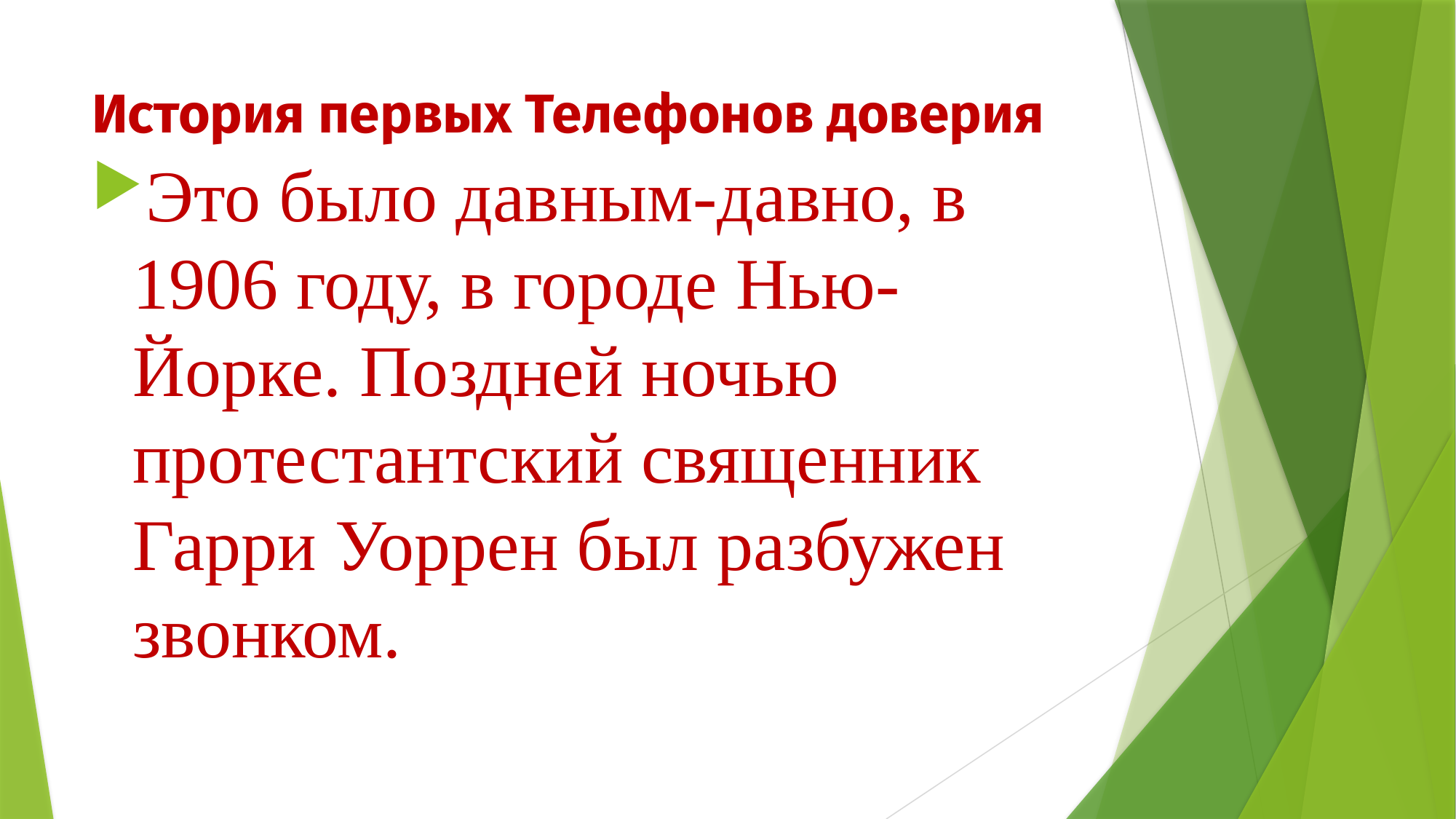

# История первых Телефонов доверия
Это было давным-давно, в 1906 году, в городе Нью-Йорке. Поздней ночью протестантский священник Гарри Уоррен был разбужен звонком.